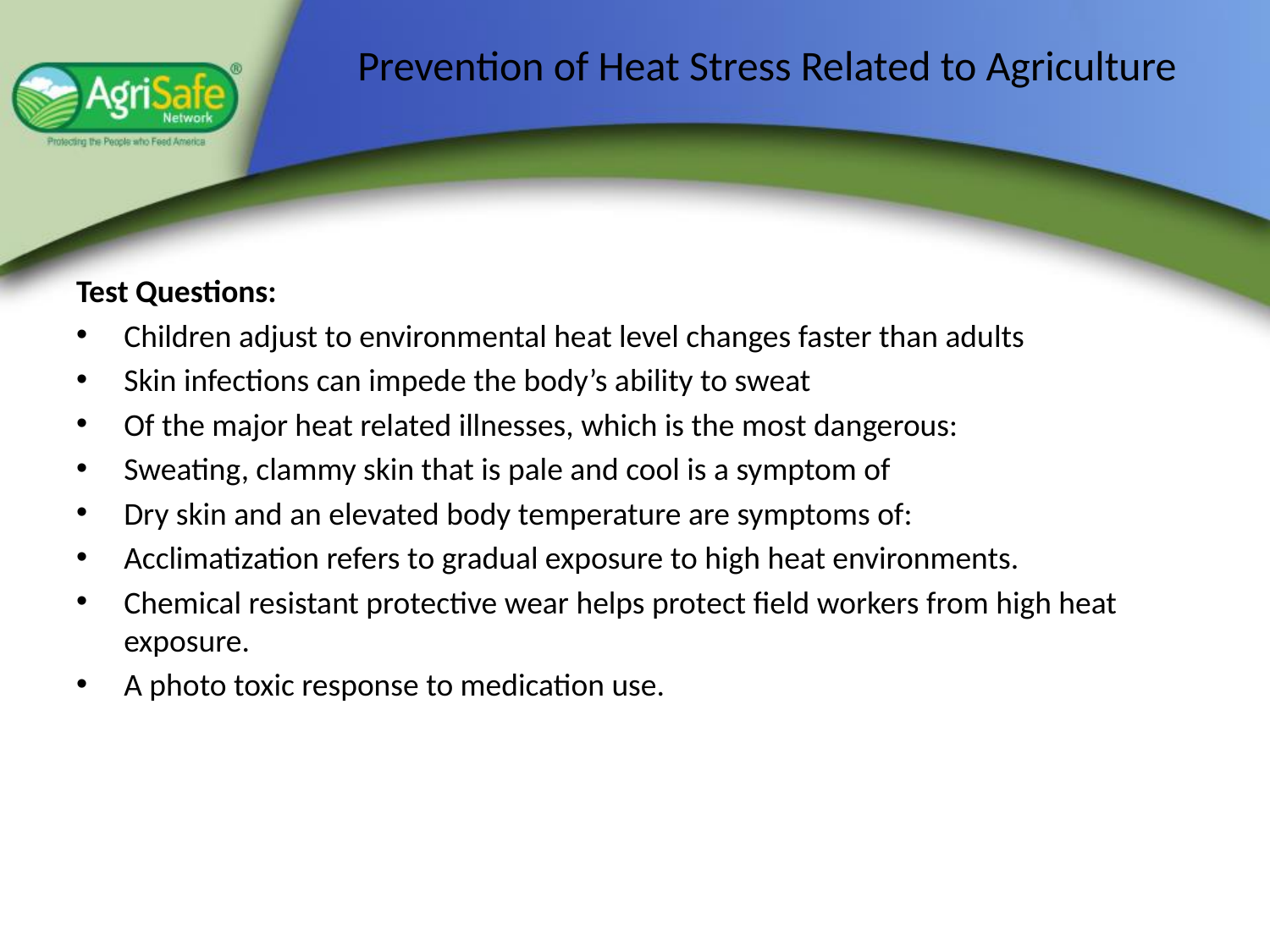

# Prevention of Heat Stress Related to Agriculture
Test Questions:
Children adjust to environmental heat level changes faster than adults
Skin infections can impede the body’s ability to sweat
Of the major heat related illnesses, which is the most dangerous:
Sweating, clammy skin that is pale and cool is a symptom of
Dry skin and an elevated body temperature are symptoms of:
Acclimatization refers to gradual exposure to high heat environments.
Chemical resistant protective wear helps protect field workers from high heat exposure.
A photo toxic response to medication use.